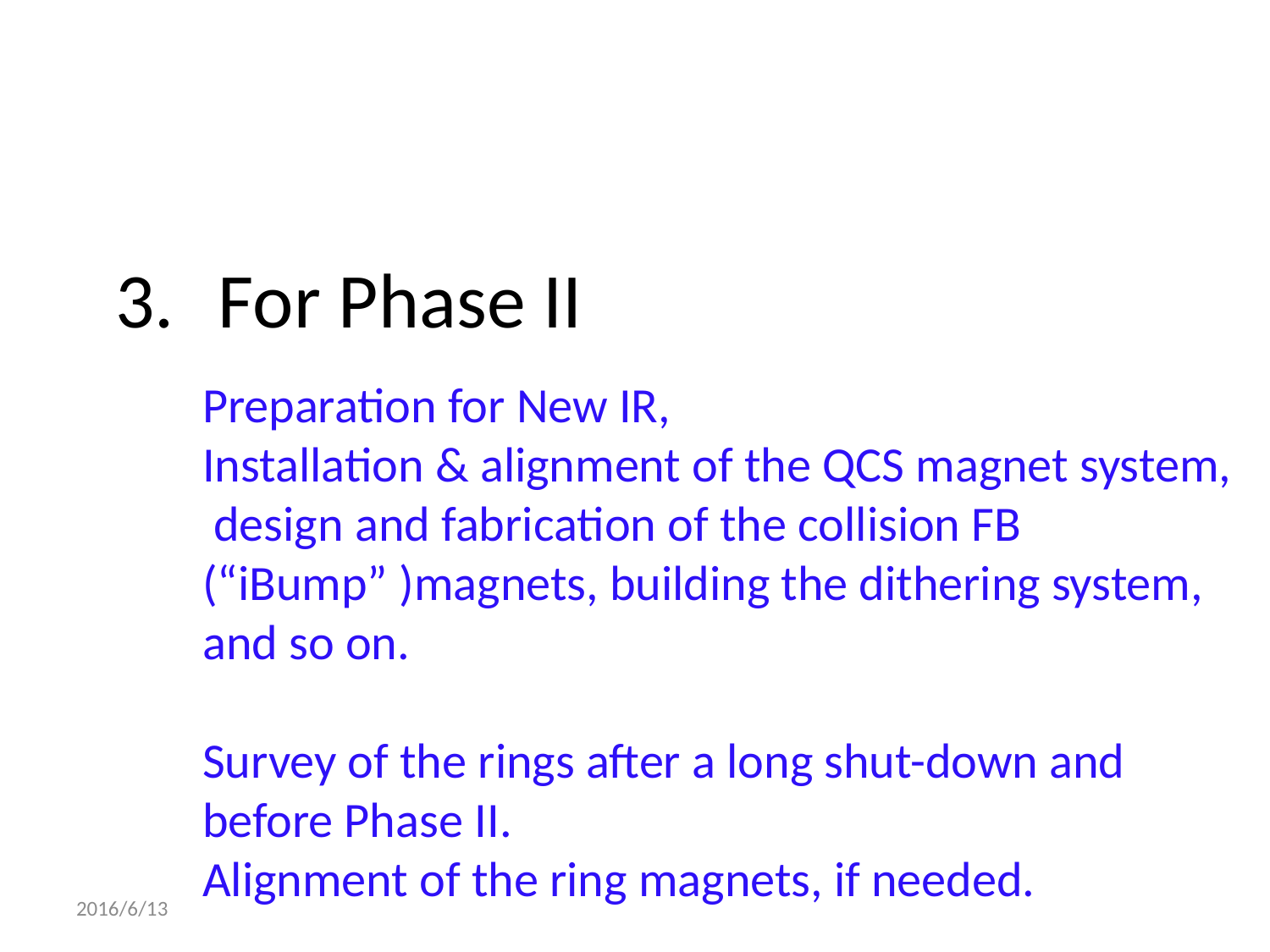

For Phase II
Preparation for New IR,
Installation & alignment of the QCS magnet system,   design and fabrication of the collision FB (“iBump” )magnets, building the dithering system, and so on.

Survey of the rings after a long shut-down and before Phase II.
Alignment of the ring magnets, if needed.
2016/6/13